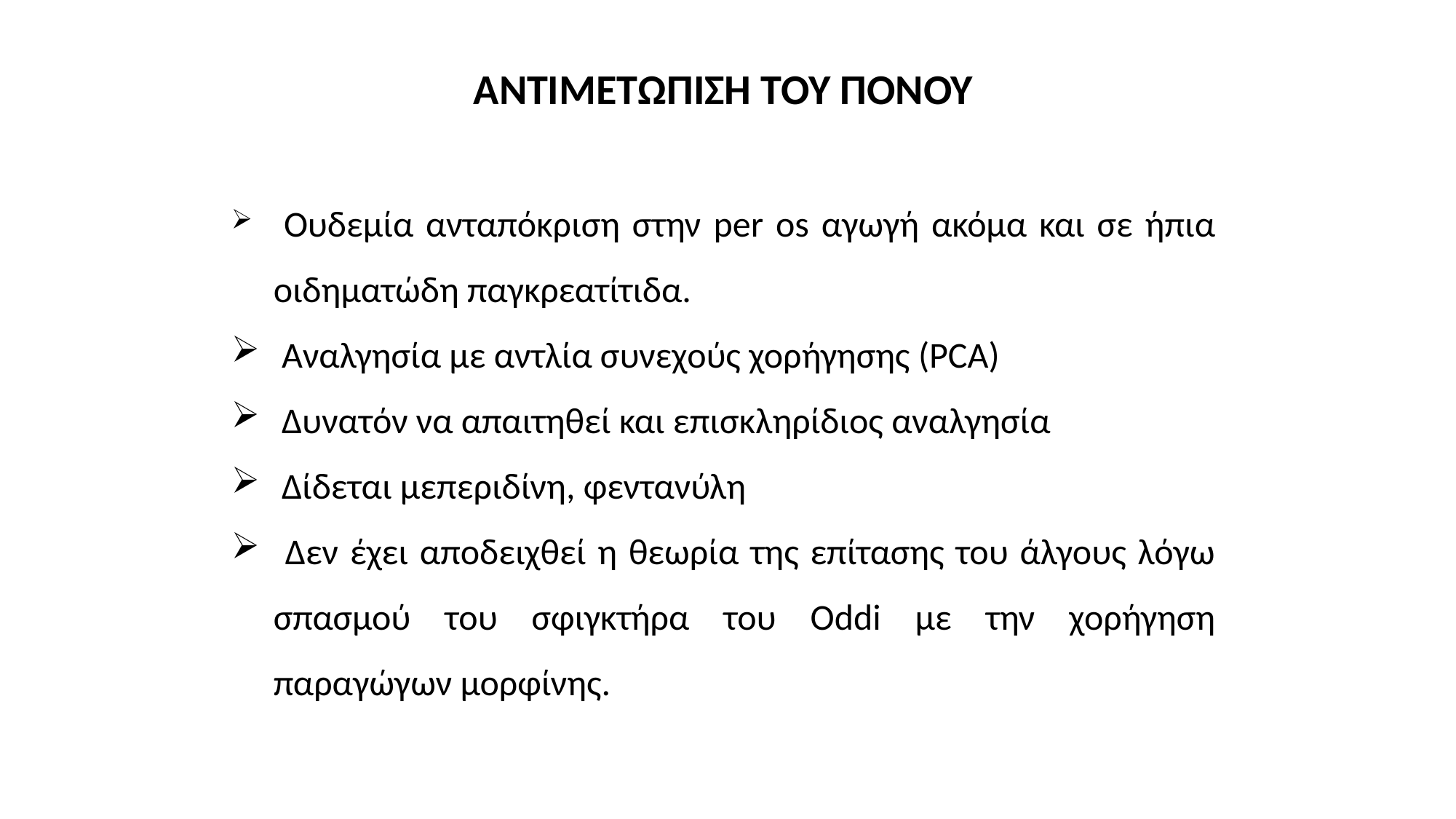

ΑΝΤΙΜΕΤΩΠΙΣΗ ΤΟΥ ΠΟΝΟΥ

 Ουδεμία ανταπόκριση στην per os αγωγή ακόμα και σε ήπια οιδηματώδη παγκρεατίτιδα.
 Αναλγησία με αντλία συνεχούς χορήγησης (PCA)
 Δυνατόν να απαιτηθεί και επισκληρίδιος αναλγησία
 Δίδεται μεπεριδίνη, φεντανύλη
 Δεν έχει αποδειχθεί η θεωρία της επίτασης του άλγους λόγω σπασμού του σφιγκτήρα του Οddi με την χορήγηση παραγώγων μορφίνης.